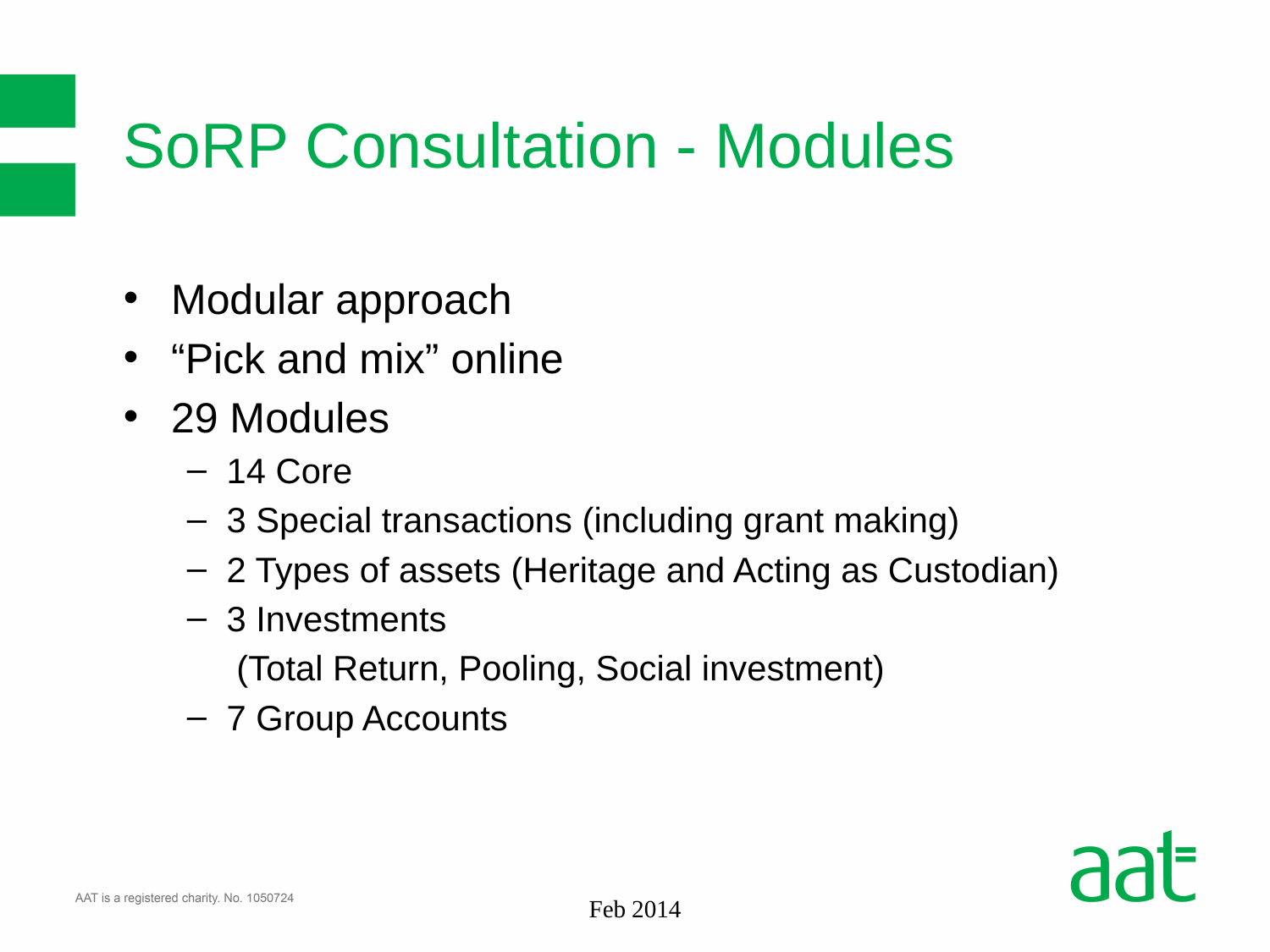

# SoRP Consultation - Modules
Modular approach
“Pick and mix” online
29 Modules
14 Core
3 Special transactions (including grant making)
2 Types of assets (Heritage and Acting as Custodian)
3 Investments
      (Total Return, Pooling, Social investment)
7 Group Accounts
Feb 2014